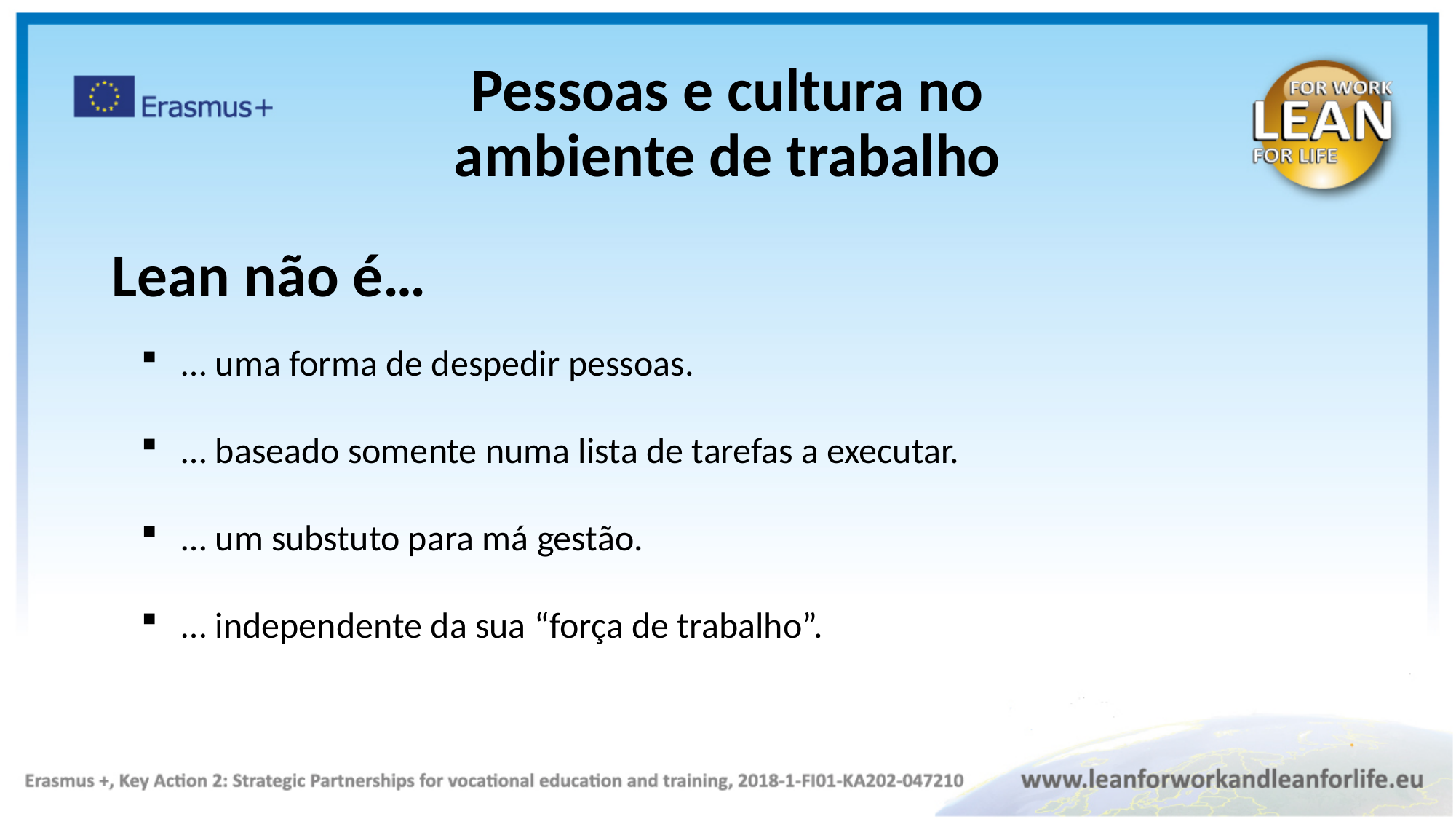

Pessoas e cultura no
ambiente de trabalho
Lean não é…
… uma forma de despedir pessoas.

… baseado somente numa lista de tarefas a executar.

… um substuto para má gestão.

… independente da sua “força de trabalho”.